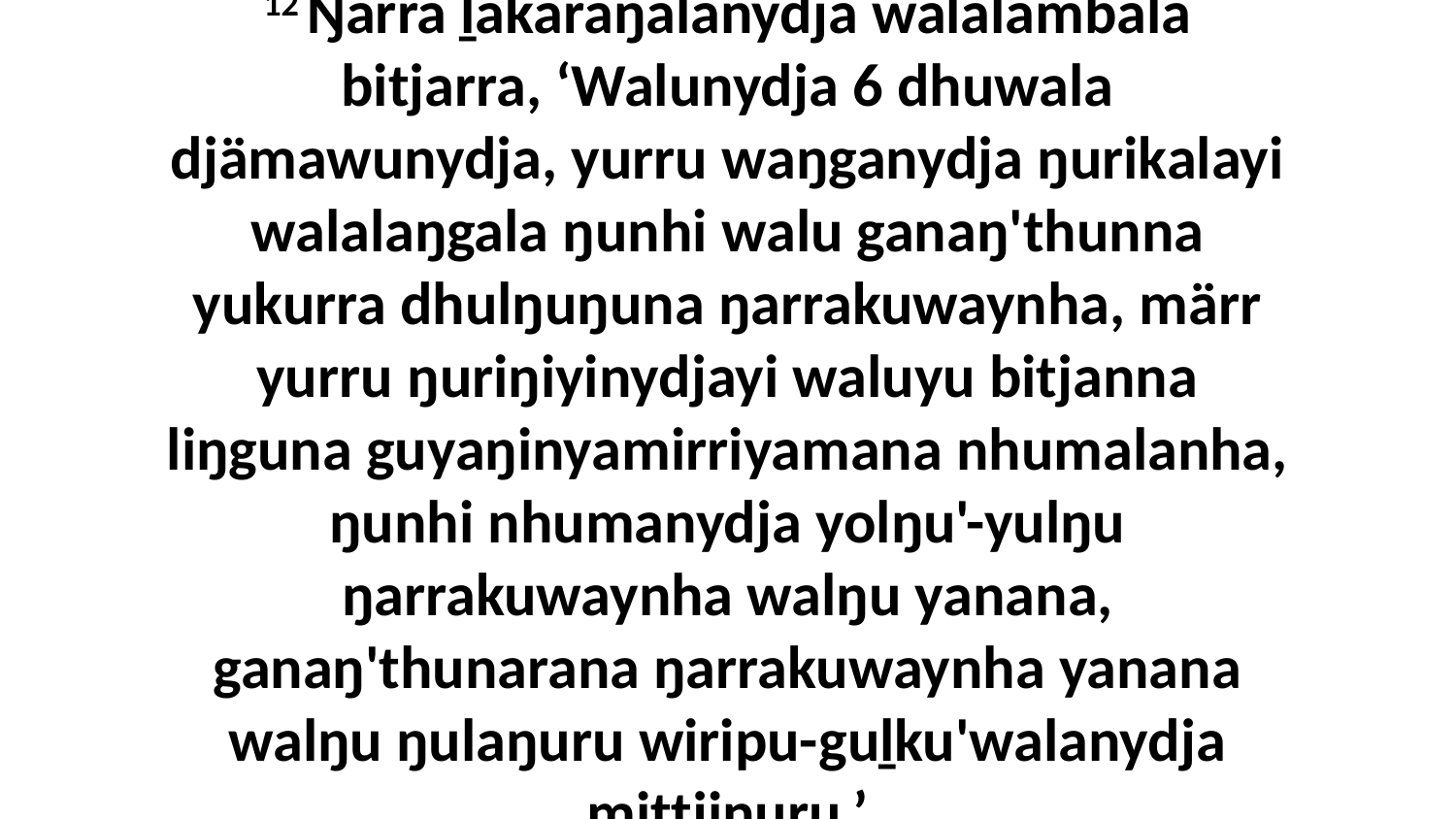

12 Ŋarra ḻakaraŋalanydja walalambala bitjarra, ‘Walunydja 6 dhuwala djämawunydja, yurru waŋganydja ŋurikalayi walalaŋgala ŋunhi walu ganaŋ'thunna yukurra dhulŋuŋuna ŋarrakuwaynha, märr yurru ŋuriŋiyinydjayi waluyu bitjanna liŋguna guyaŋinyamirriyamana nhumalanha, ŋunhi nhumanydja yolŋu'-yulŋu ŋarrakuwaynha walŋu yanana, ganaŋ'thunarana ŋarrakuwaynha yanana walŋu ŋulaŋuru wiripu-guḻku'walanydja miṯtjiŋuru.’